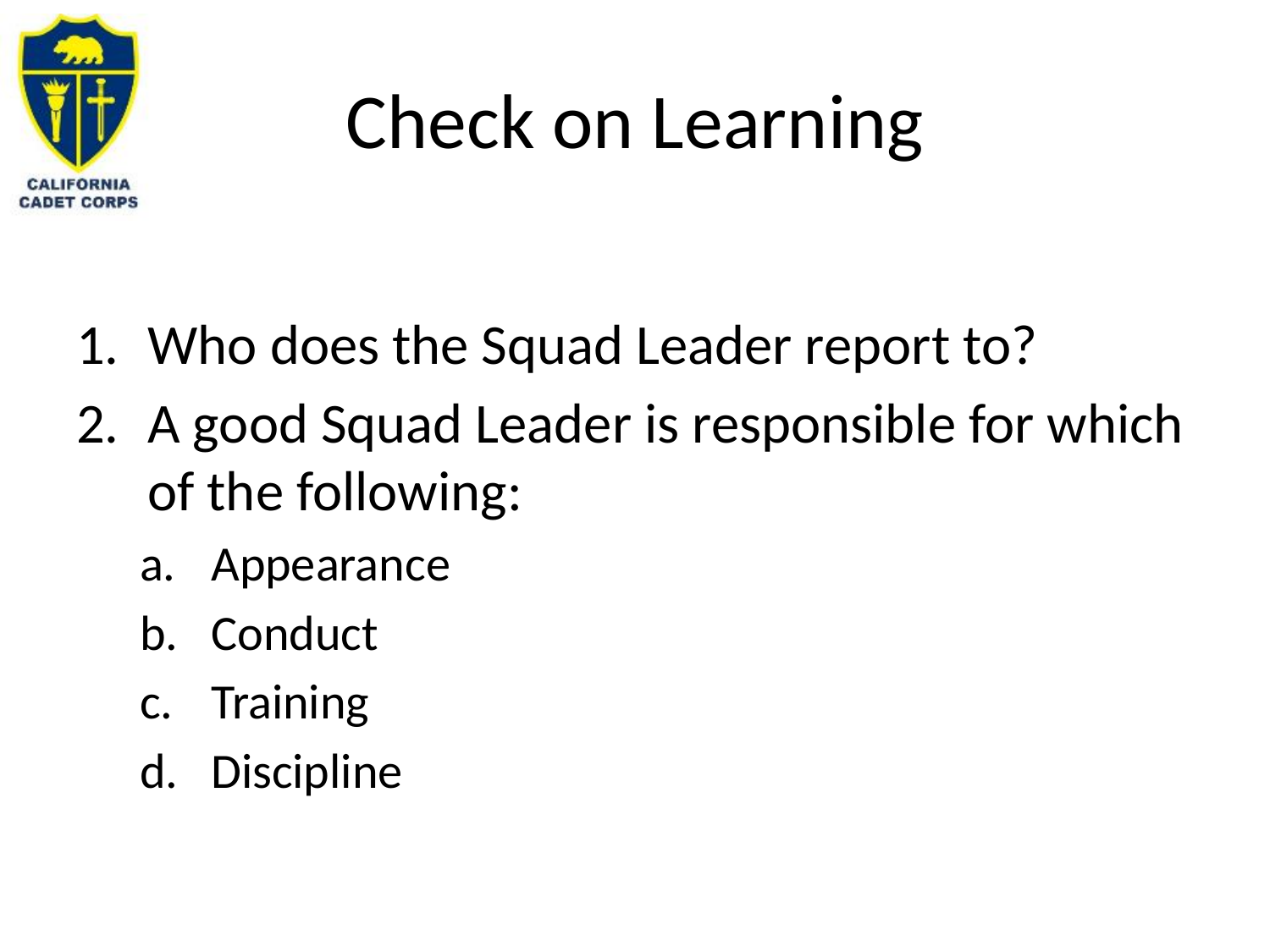

# Check on Learning

Who does the Squad Leader report to?
A good Squad Leader is responsible for which of the following:
Appearance
Conduct
Training
Discipline